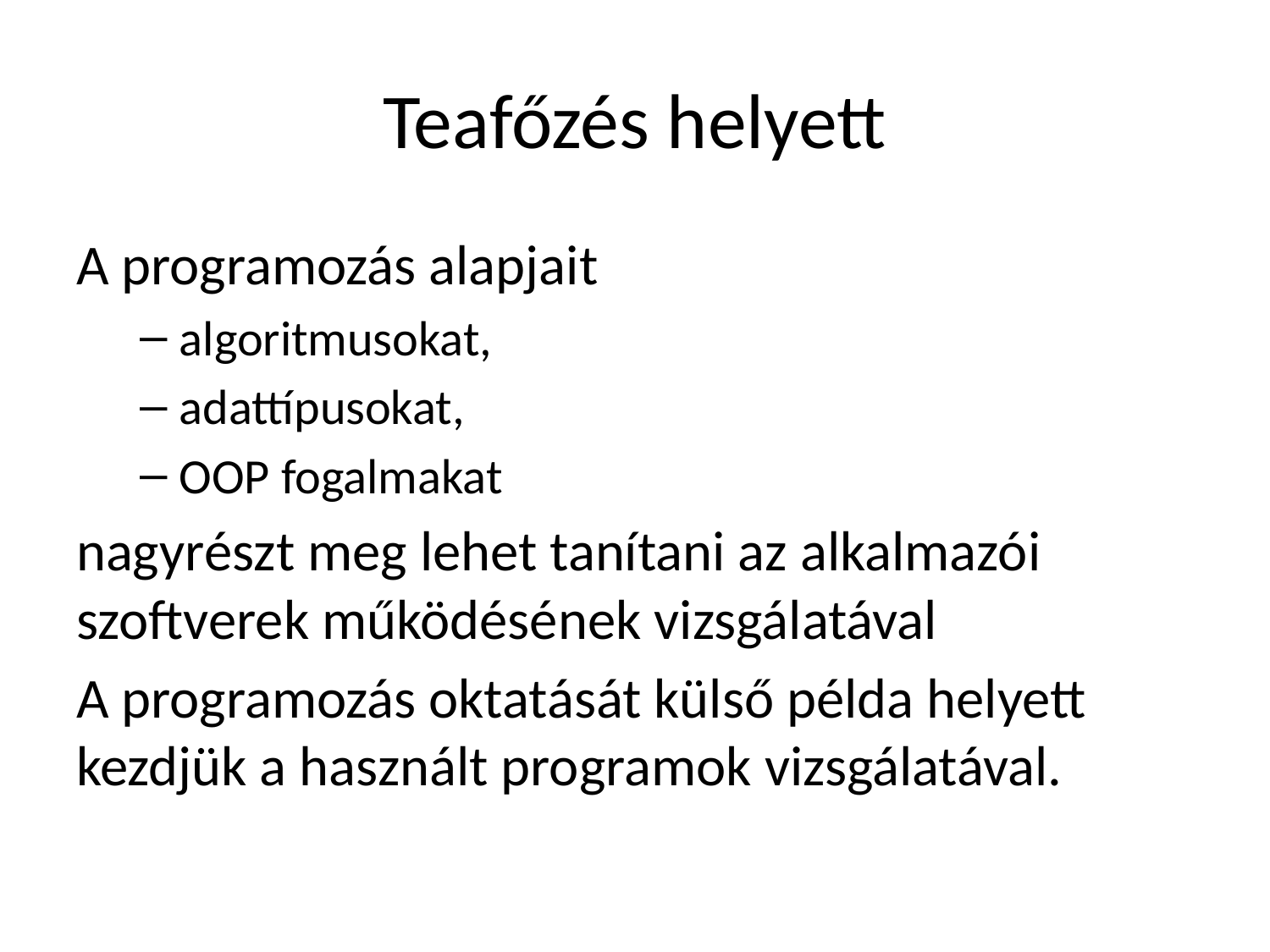

# Teafőzés helyett
A programozás alapjait
algoritmusokat,
adattípusokat,
OOP fogalmakat
nagyrészt meg lehet tanítani az alkalmazói szoftverek működésének vizsgálatával
A programozás oktatását külső példa helyett kezdjük a használt programok vizsgálatával.